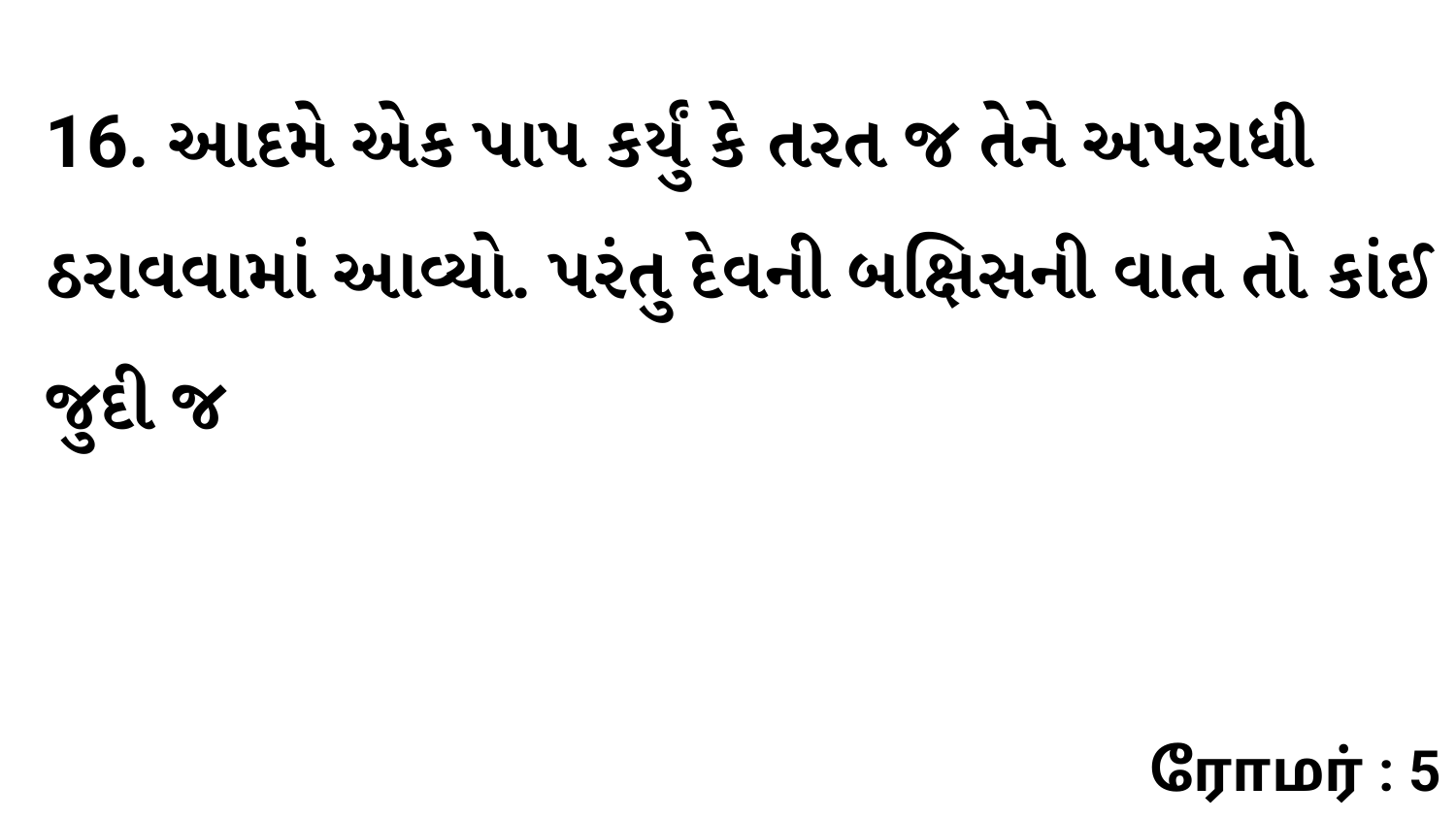

16. આદમે એક પાપ કર્યું કે તરત જ તેને અપરાધી ઠરાવવામાં આવ્યો. પરંતુ દેવની બક્ષિસની વાત તો કાંઈ જુદી જ
ரோமர் : 5